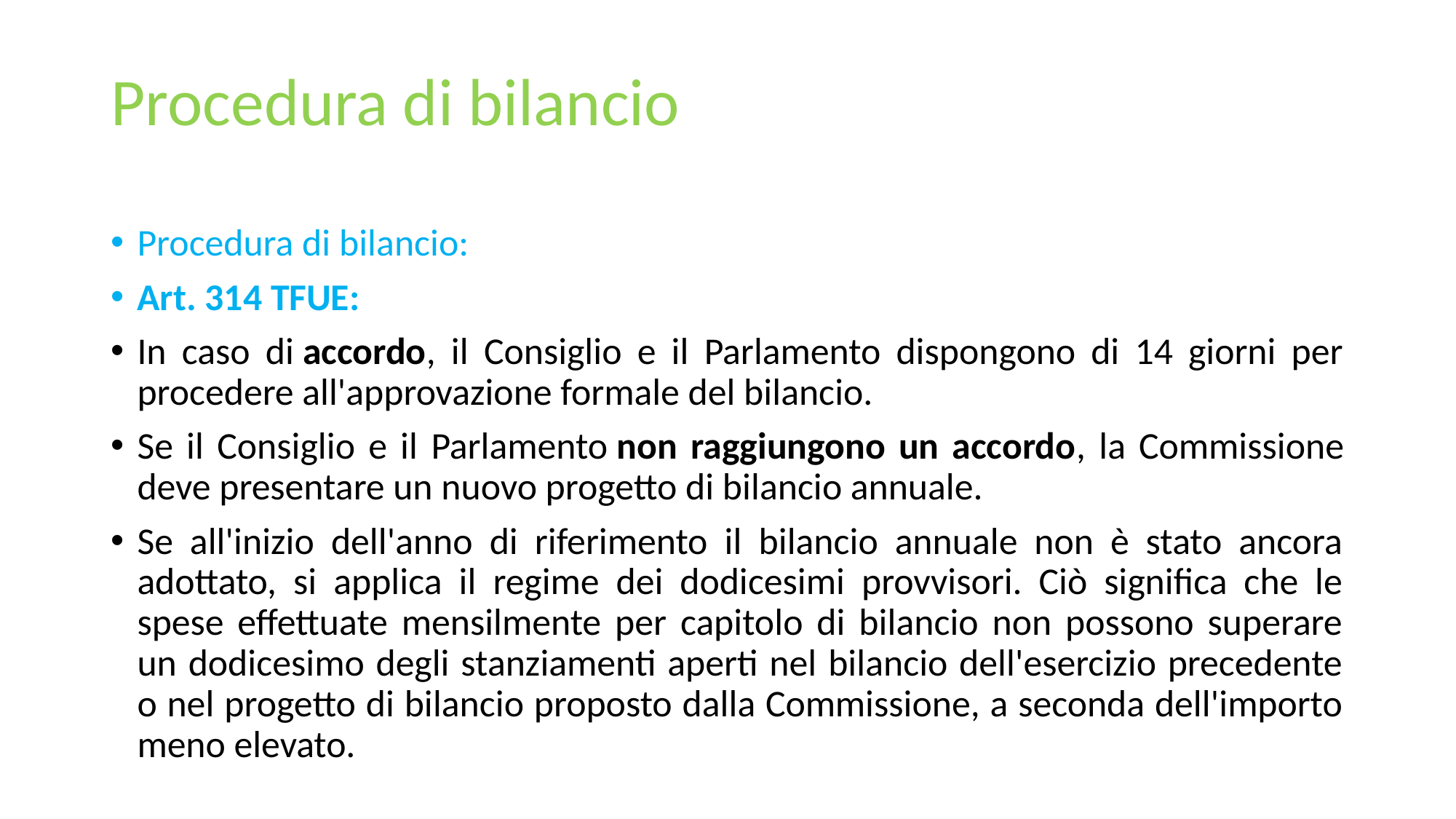

# Procedura di bilancio
Procedura di bilancio:
Art. 314 TFUE:
In caso di accordo, il Consiglio e il Parlamento dispongono di 14 giorni per procedere all'approvazione formale del bilancio.
Se il Consiglio e il Parlamento non raggiungono un accordo, la Commissione deve presentare un nuovo progetto di bilancio annuale.
Se all'inizio dell'anno di riferimento il bilancio annuale non è stato ancora adottato, si applica il regime dei dodicesimi provvisori. Ciò significa che le spese effettuate mensilmente per capitolo di bilancio non possono superare un dodicesimo degli stanziamenti aperti nel bilancio dell'esercizio precedente o nel progetto di bilancio proposto dalla Commissione, a seconda dell'importo meno elevato.